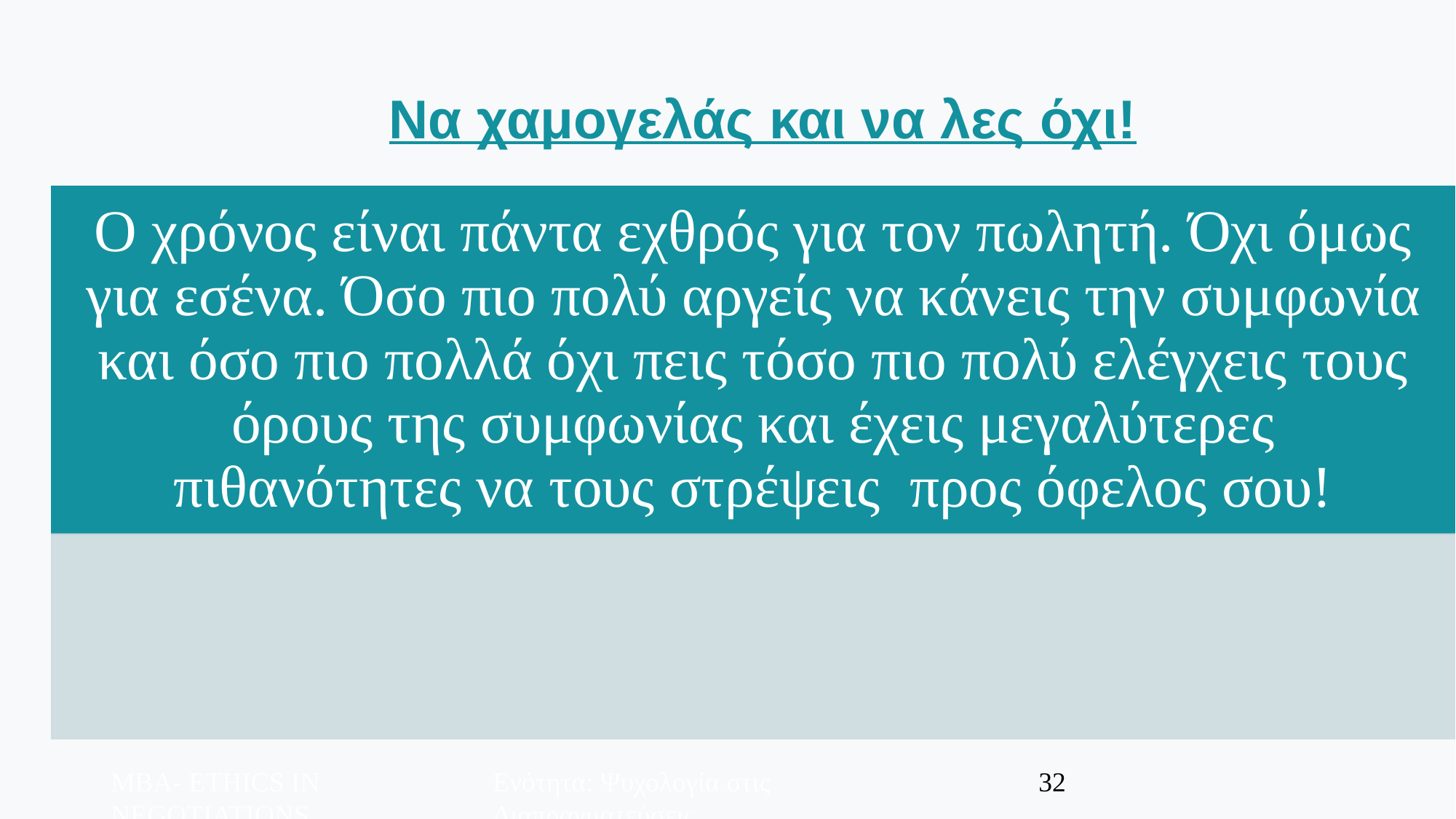

Να χαμογελάς και να λες όχι!
Ο χρόνος είναι πάντα εχθρός για τον πωλητή. Όχι όμως για εσένα. Όσο πιο πολύ αργείς να κάνεις την συμφωνία και όσο πιο πολλά όχι πεις τόσο πιο πολύ ελέγχεις τους όρους της συμφωνίας και έχεις μεγαλύτερες πιθανότητες να τους στρέψεις  προς όφελος σου!
MBA- ETHICS IN NEGOTIATIONS
Ενότητα: Ψυχολογία στις Διαπραγματεύσεις
32